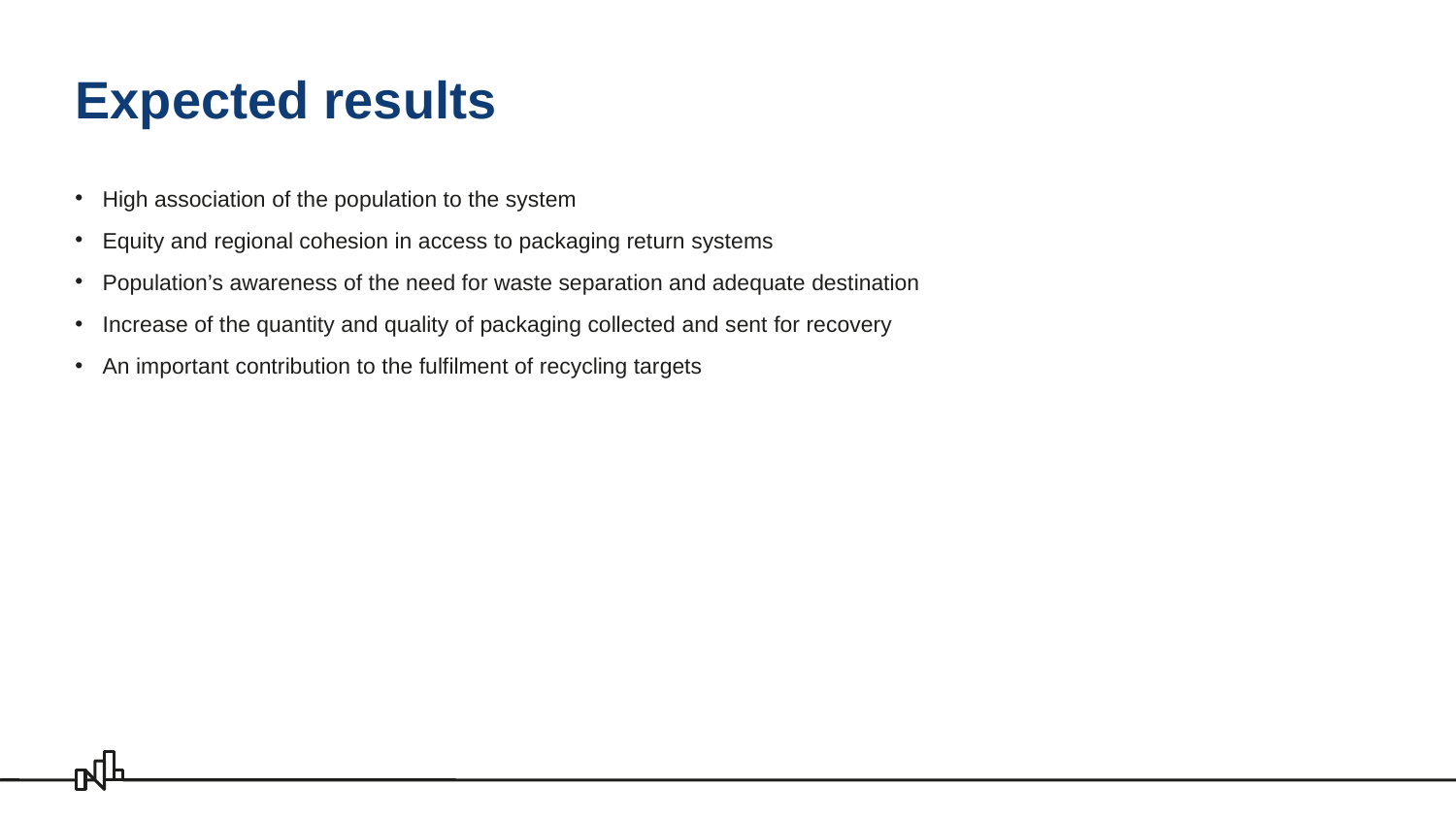

# Expected results

High association of the population to the system
Equity and regional cohesion in access to packaging return systems
Population’s awareness of the need for waste separation and adequate destination
Increase of the quantity and quality of packaging collected and sent for recovery
An important contribution to the fulfilment of recycling targets